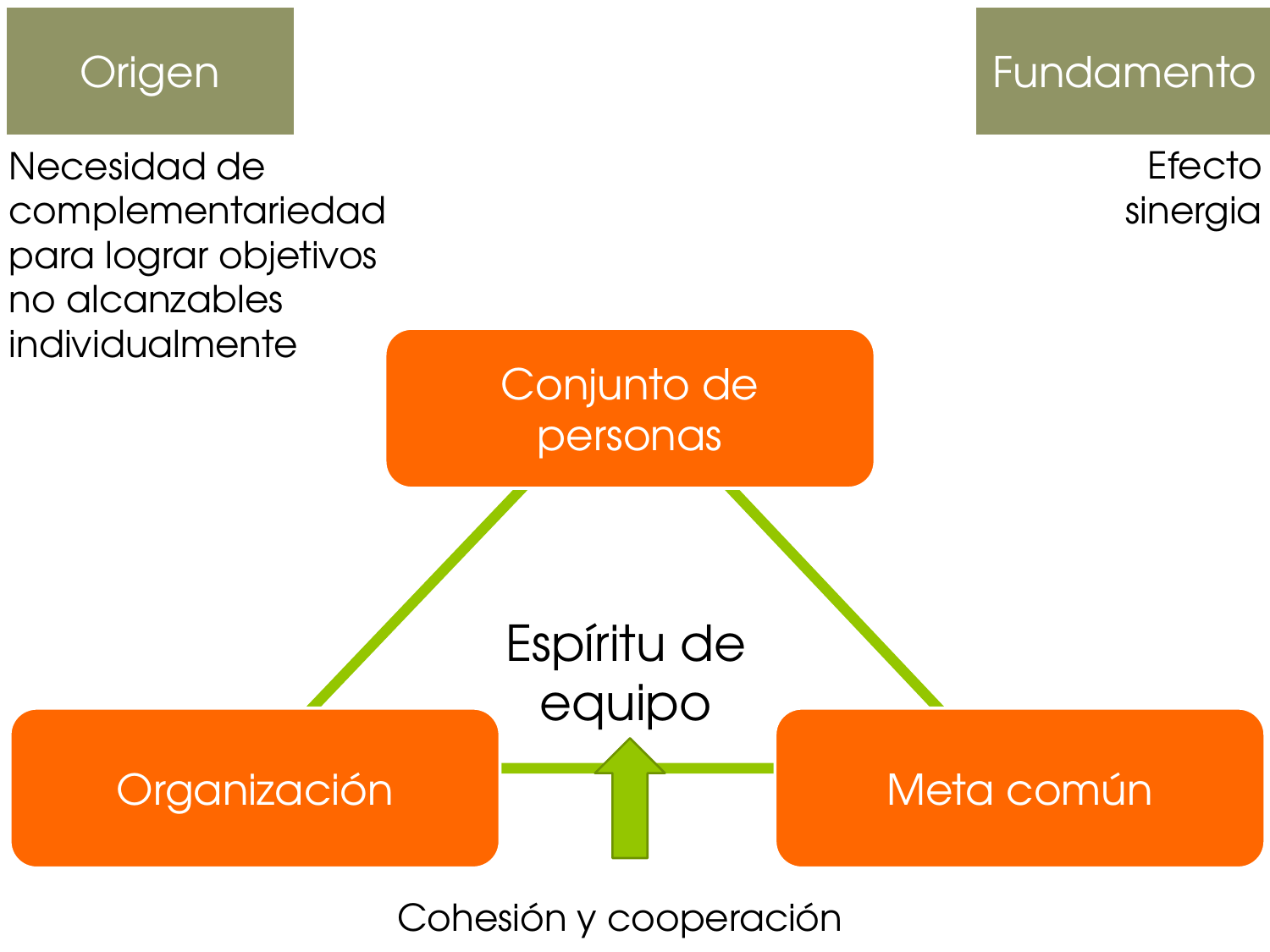

Origen
Fundamento
Necesidad de complementariedad para lograr objetivos no alcanzables individualmente
Efecto sinergia
Conjunto de personas
Espíritu de equipo
Organización
Meta común

Cohesión y cooperación